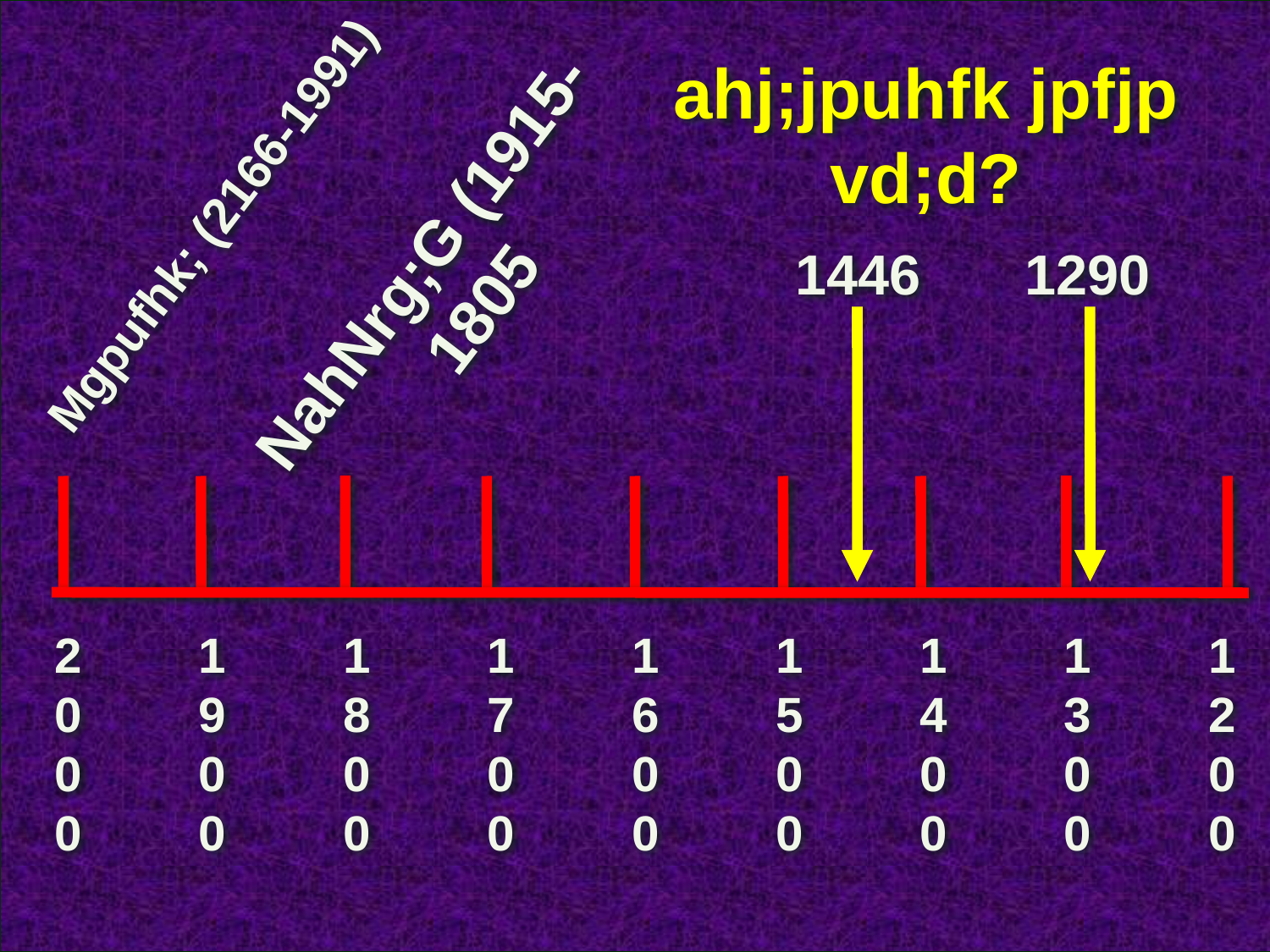

ahj;jpuhfk jpfjp vd;d?
Mgpufhk; (2166-1991)
NahNrg;G (1915-1805
1446
1290

2000
1900
1800
1700
1600
1500
1400
1300
1200